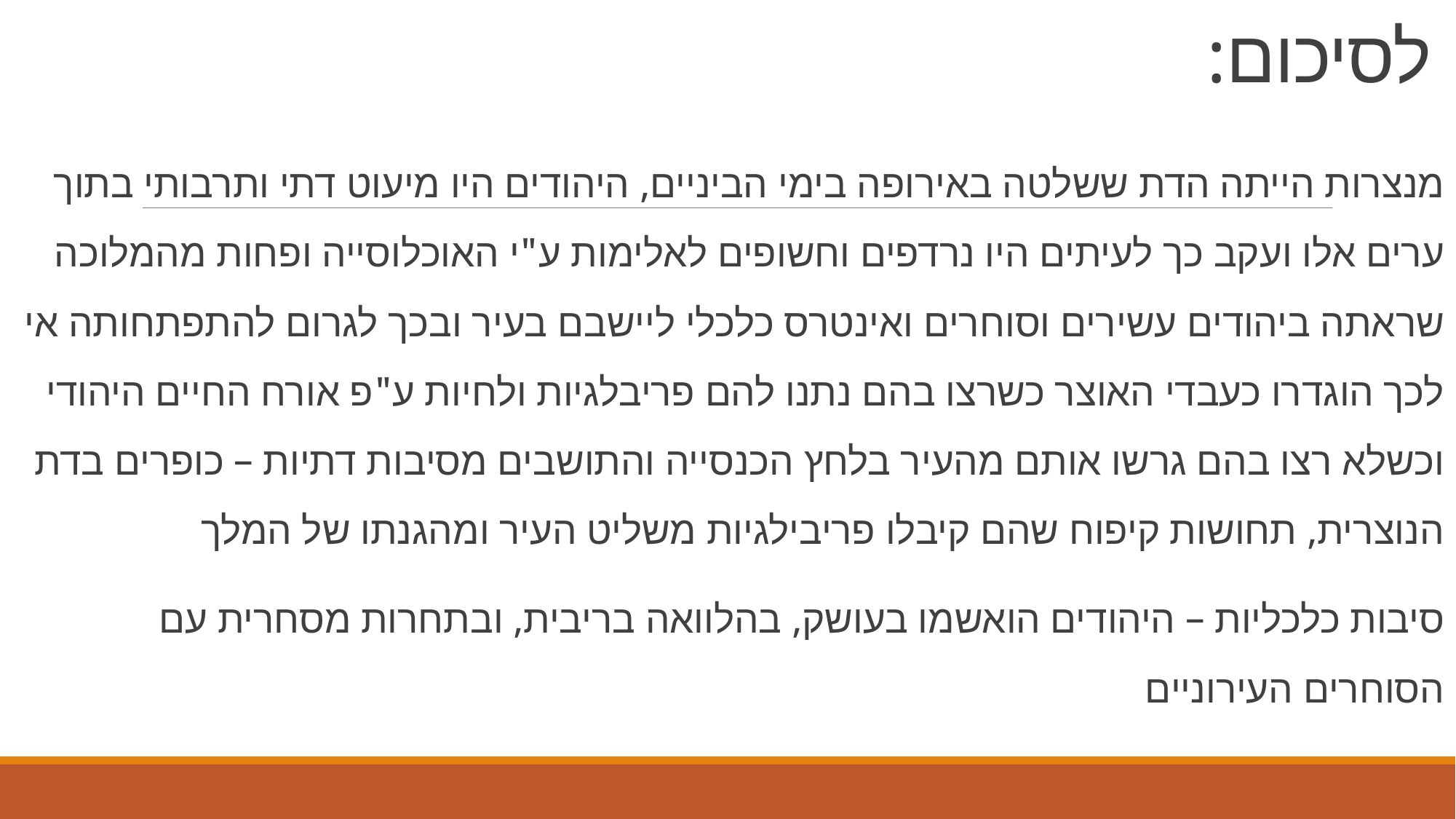

# לסיכום:
מנצרות הייתה הדת ששלטה באירופה בימי הביניים, היהודים היו מיעוט דתי ותרבותי בתוך ערים אלו ועקב כך לעיתים היו נרדפים וחשופים לאלימות ע"י האוכלוסייה ופחות מהמלוכה שראתה ביהודים עשירים וסוחרים ואינטרס כלכלי ליישבם בעיר ובכך לגרום להתפתחותה אי לכך הוגדרו כעבדי האוצר כשרצו בהם נתנו להם פריבלגיות ולחיות ע"פ אורח החיים היהודי וכשלא רצו בהם גרשו אותם מהעיר בלחץ הכנסייה והתושבים מסיבות דתיות – כופרים בדת הנוצרית, תחושות קיפוח שהם קיבלו פריבילגיות משליט העיר ומהגנתו של המלך
סיבות כלכליות – היהודים הואשמו בעושק, בהלוואה בריבית, ובתחרות מסחרית עם הסוחרים העירוניים